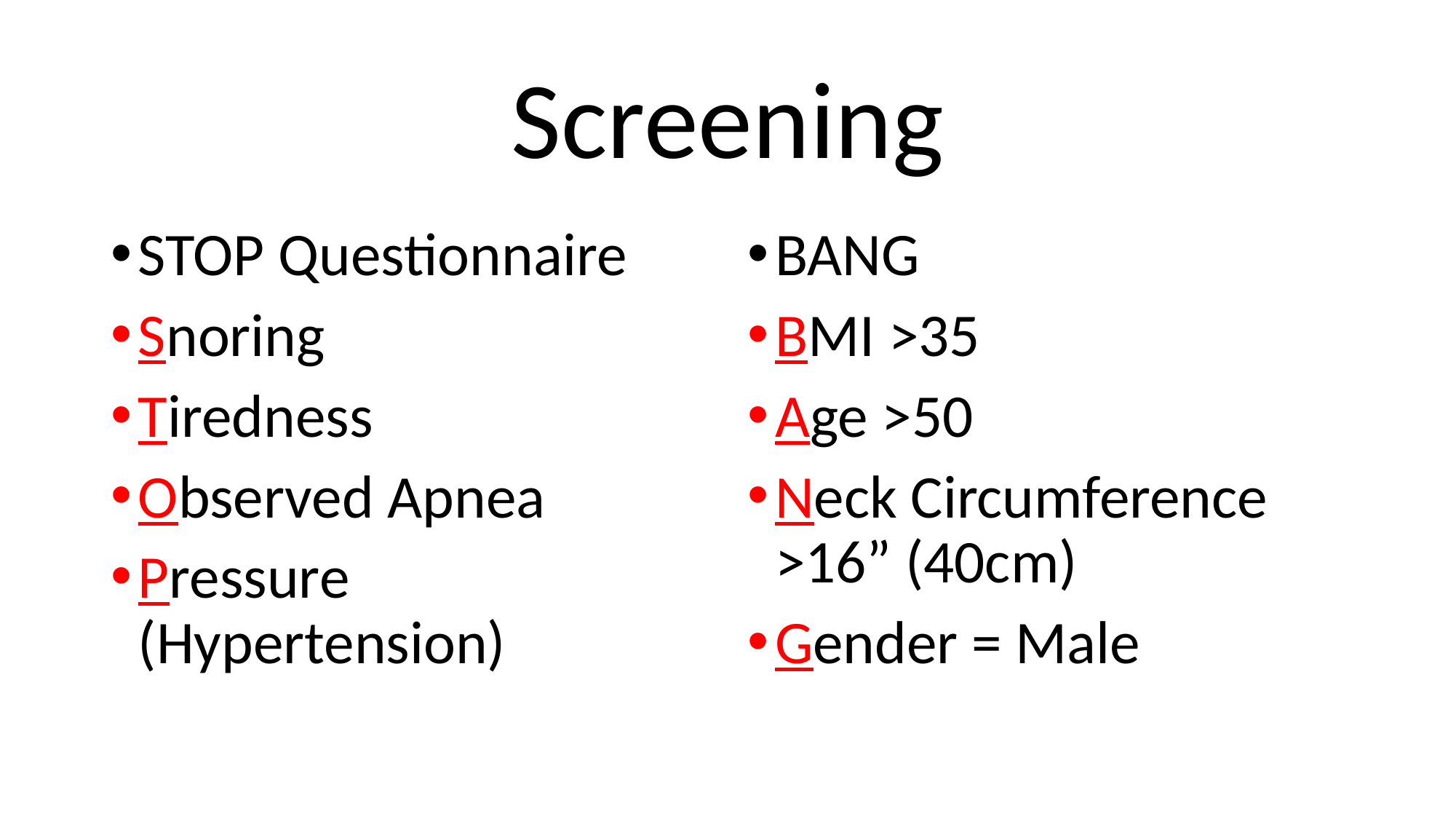

# Screening
STOP Questionnaire
Snoring
Tiredness
Observed Apnea
Pressure (Hypertension)
BANG
BMI >35
Age >50
Neck Circumference >16” (40cm)
Gender = Male